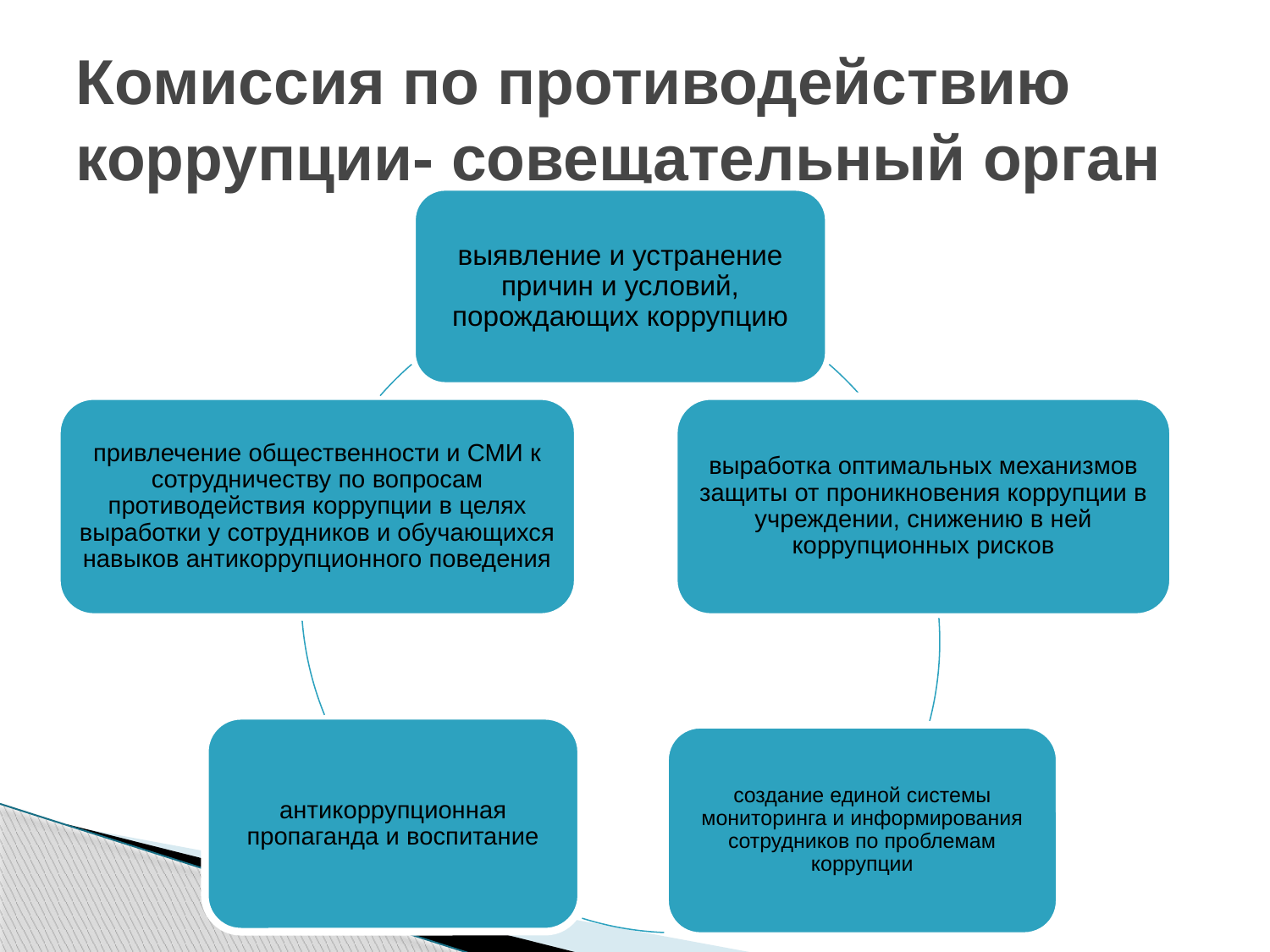

# Комиссия по противодействию коррупции- совещательный орган
выявление и устранение причин и условий, порождающих коррупцию
выработка оптимальных механизмов защиты от проникновения коррупции в учреждении, снижению в ней коррупционных рисков
создание единой системы мониторинга и информирования сотрудников по проблемам коррупции
антикоррупционная пропаганда и воспитание
привлечение общественности и СМИ к сотрудничеству по вопросам противодействия коррупции в целях выработки у сотрудников и обучающихся навыков антикоррупционного поведения